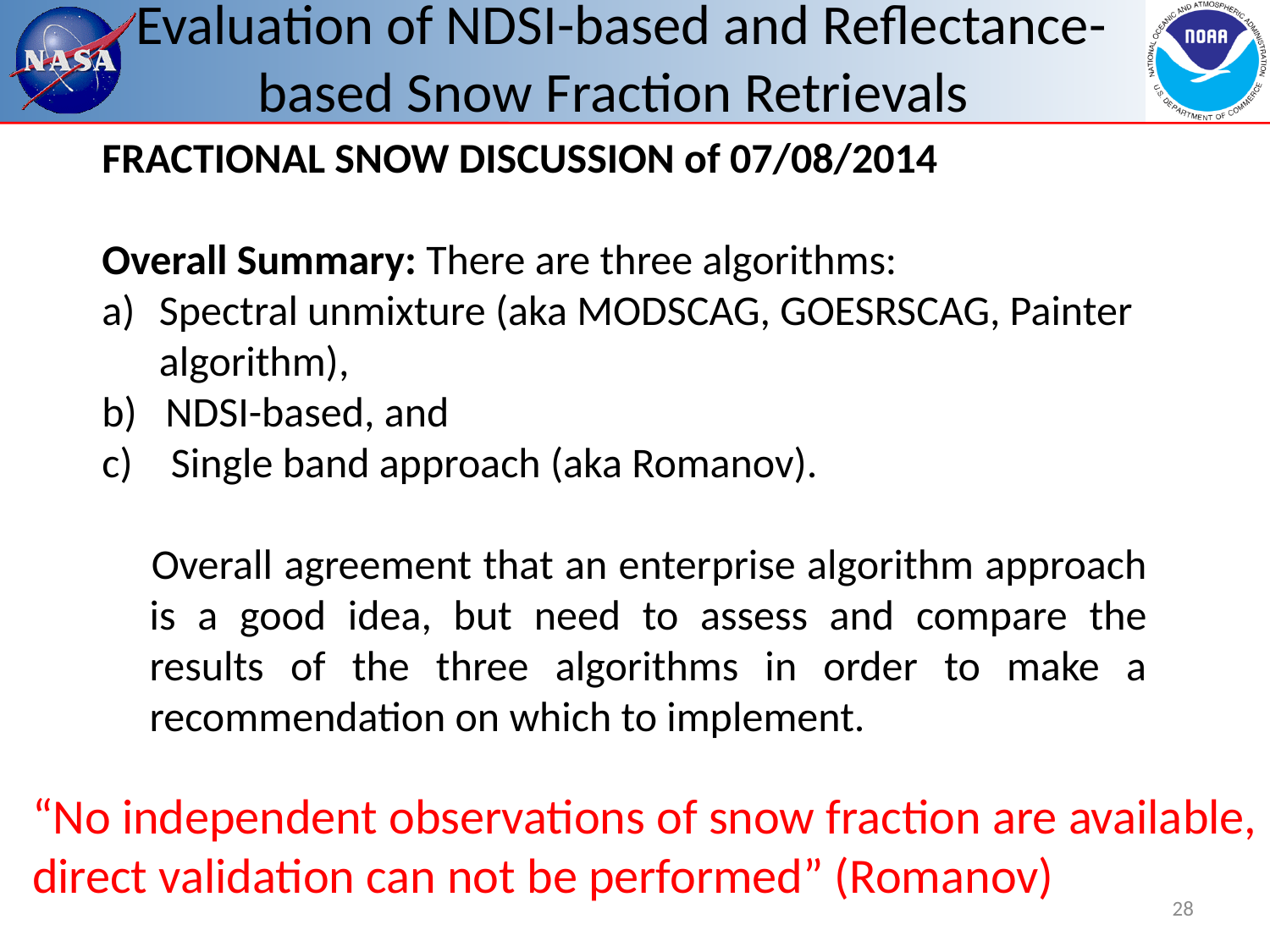

Evaluation of NDSI-based and Reflectance-based Snow Fraction Retrievals
FRACTIONAL SNOW DISCUSSION of 07/08/2014

Overall Summary: There are three algorithms:
 Spectral unmixture (aka MODSCAG, GOESRSCAG, Painter   algorithm),
NDSI-based, and
c)    Single band approach (aka Romanov).

 	Overall agreement that an enterprise algorithm approach is a good idea, but need to assess and compare the results of the three algorithms in order to make a recommendation on which to implement.
“No independent observations of snow fraction are available, direct validation can not be performed” (Romanov)

28